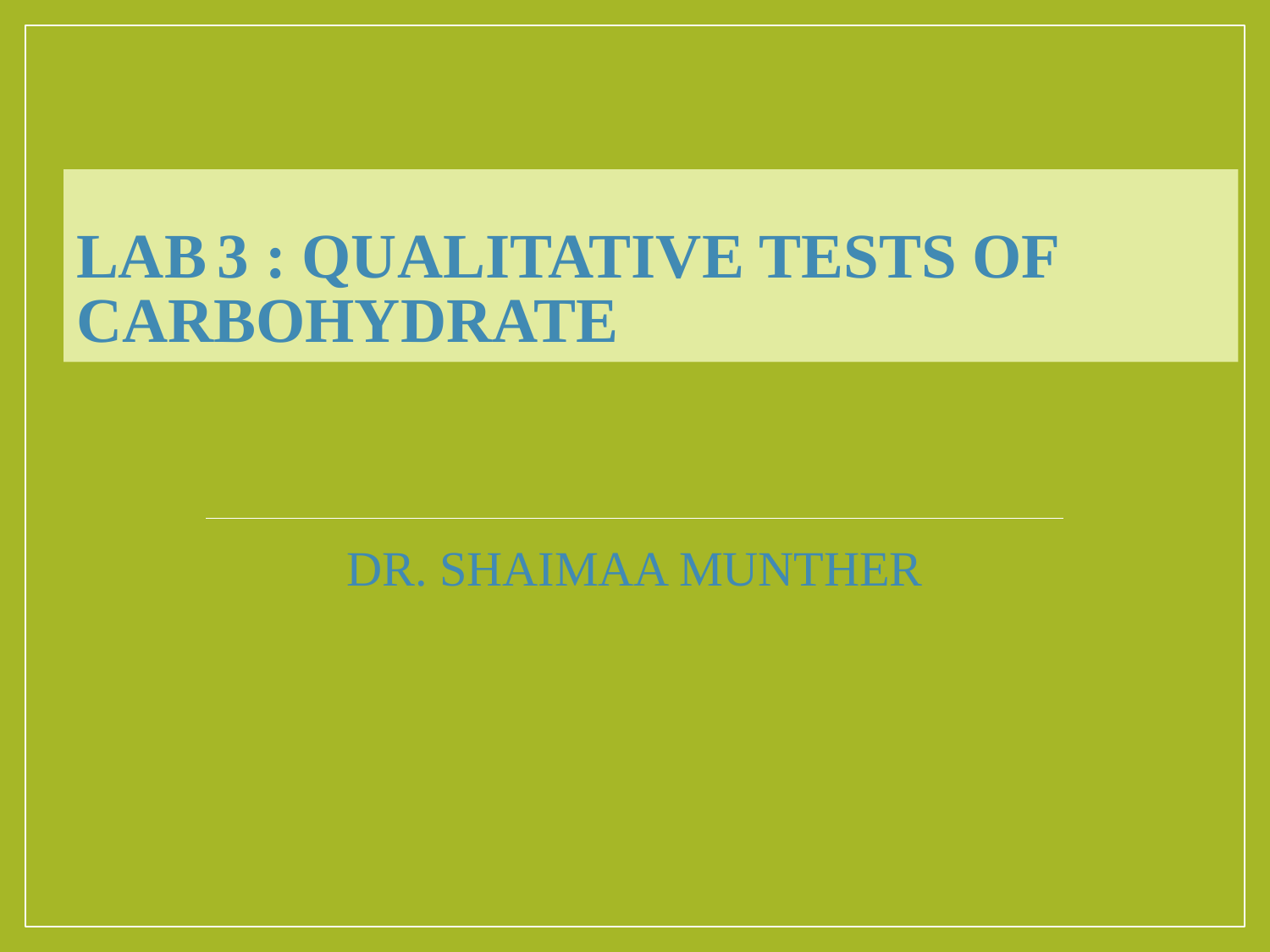

# LAB 3 : Qualitative tests of Carbohydrate
DR. SHAIMAA MUNTHER